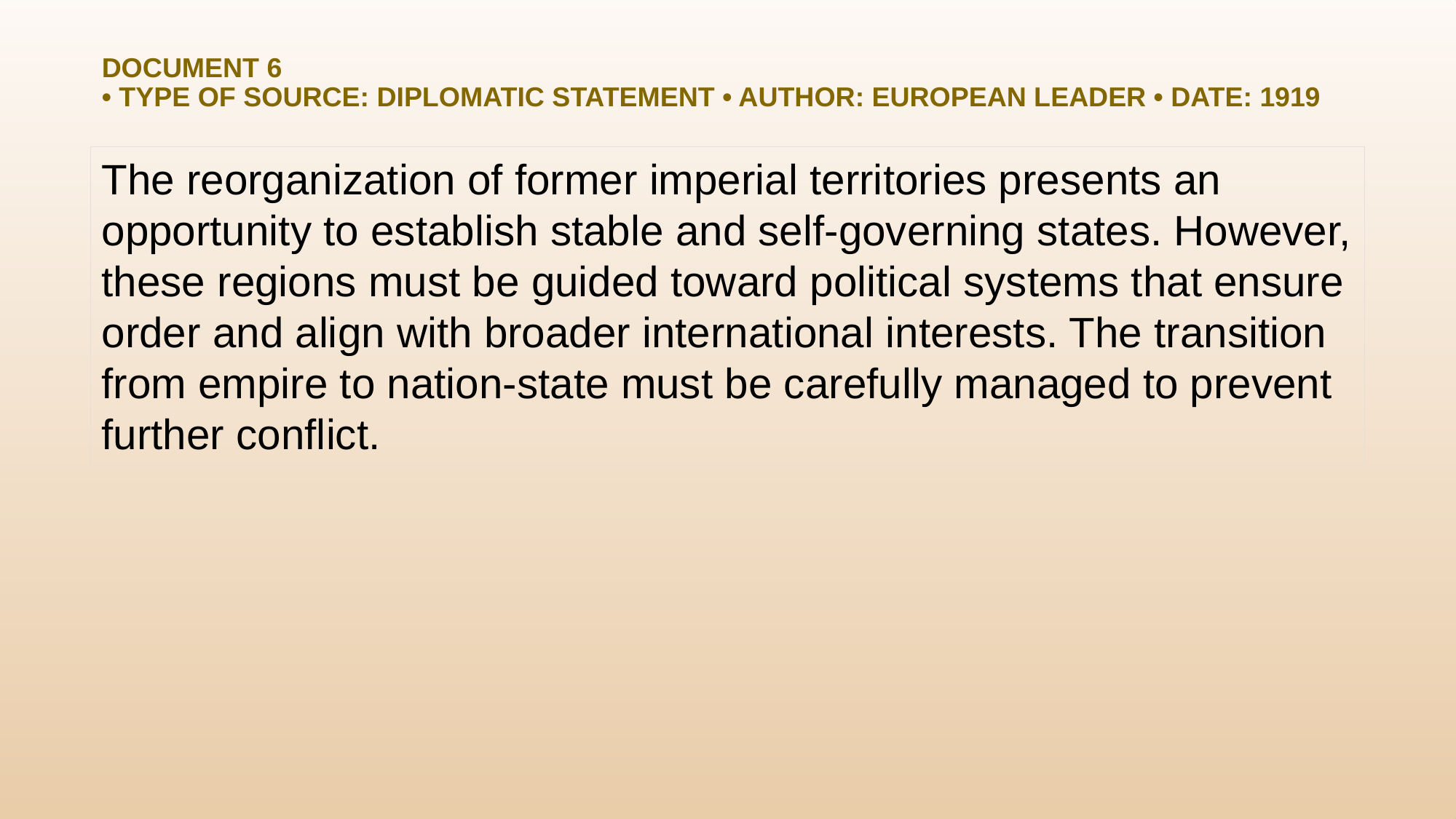

# Document 6 • Type of Source: Diplomatic Statement • Author: European Leader • Date: 1919
The reorganization of former imperial territories presents an opportunity to establish stable and self-governing states. However, these regions must be guided toward political systems that ensure order and align with broader international interests. The transition from empire to nation-state must be carefully managed to prevent further conflict.